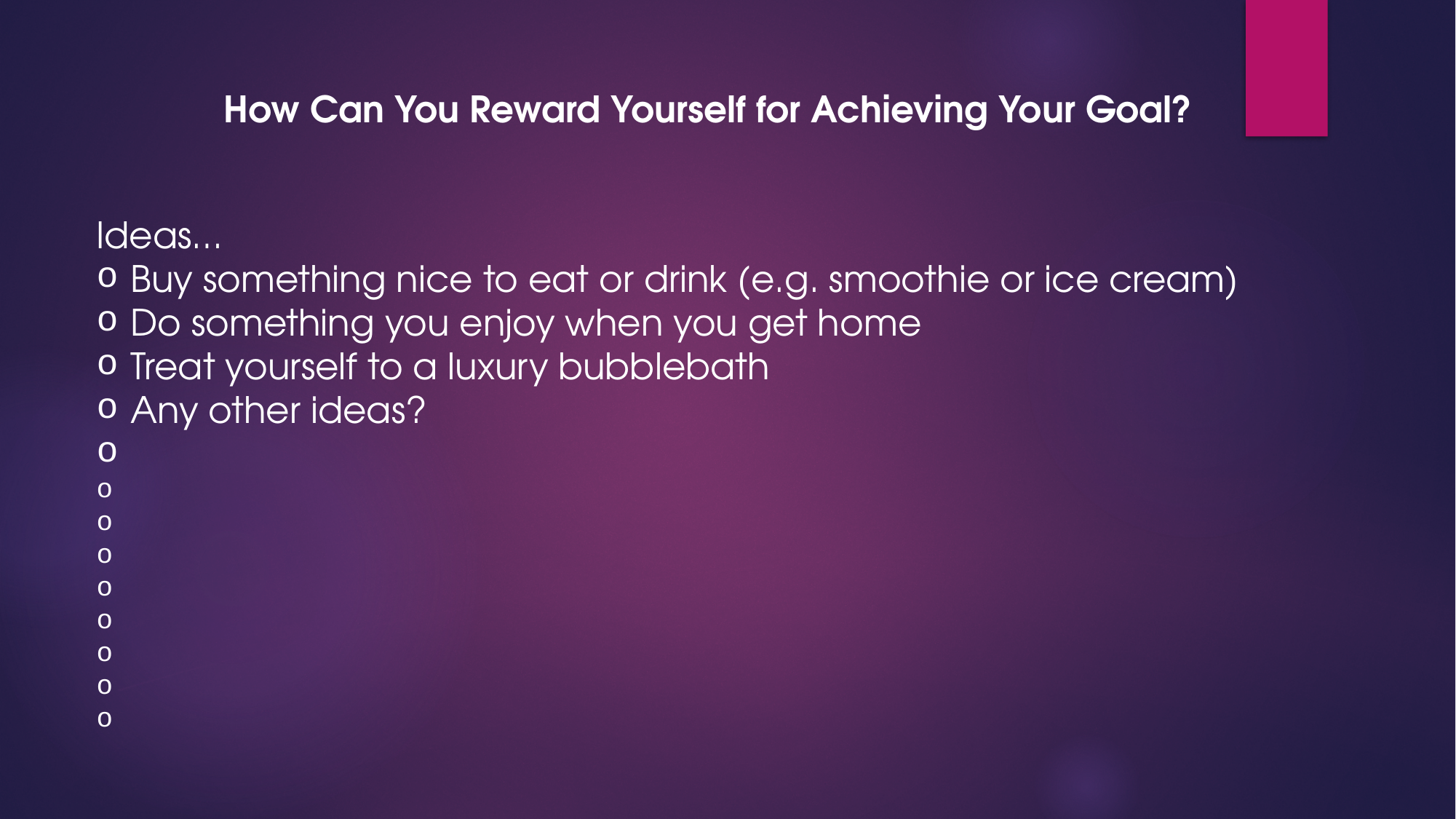

How Can You Reward Yourself for Achieving Your Goal?
Ideas…
Buy something nice to eat or drink (e.g. smoothie or ice cream)
Do something you enjoy when you get home
Treat yourself to a luxury bubblebath
Any other ideas?